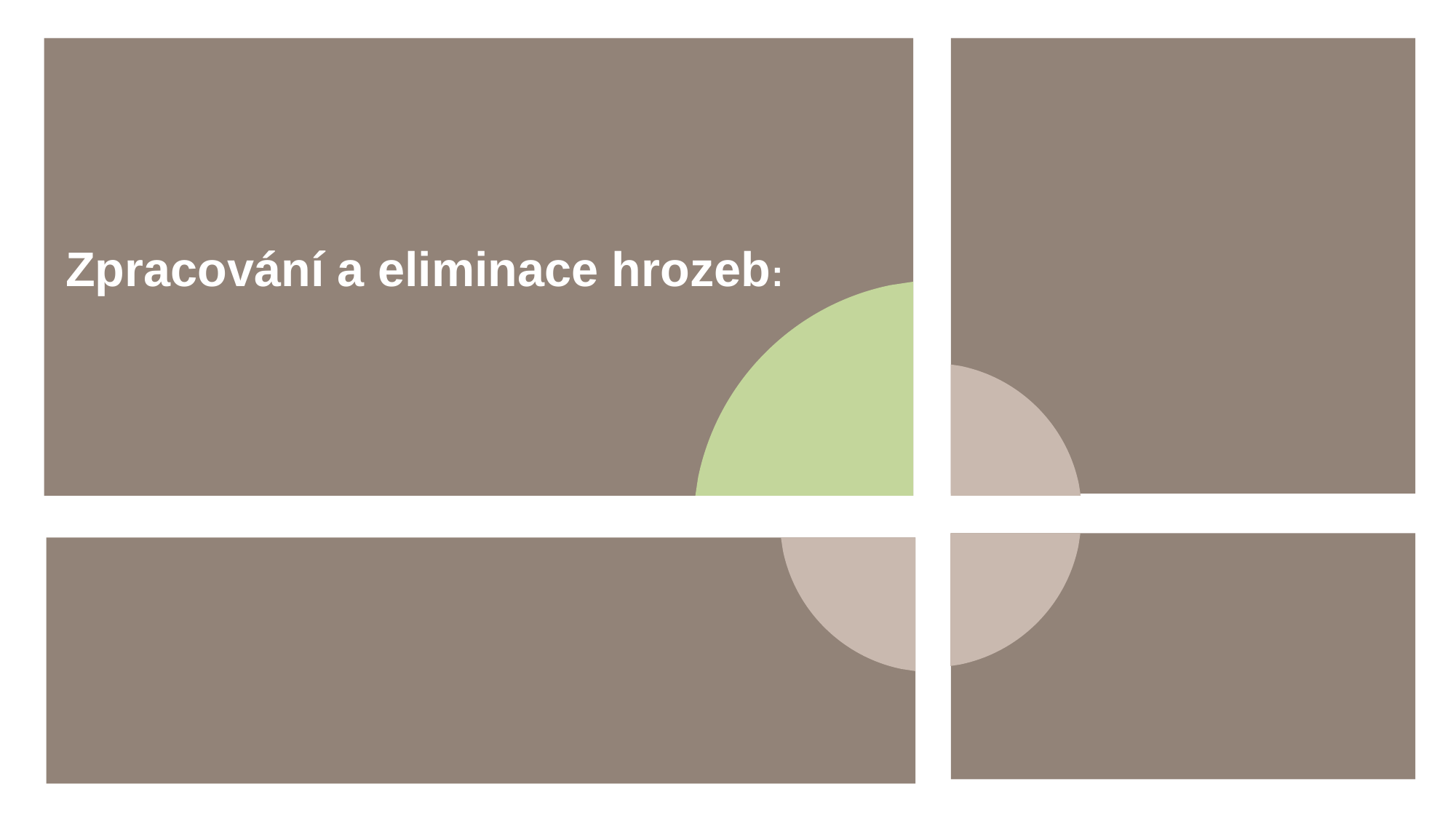

Zpracování a eliminace hrozeb:

T
w
t

o